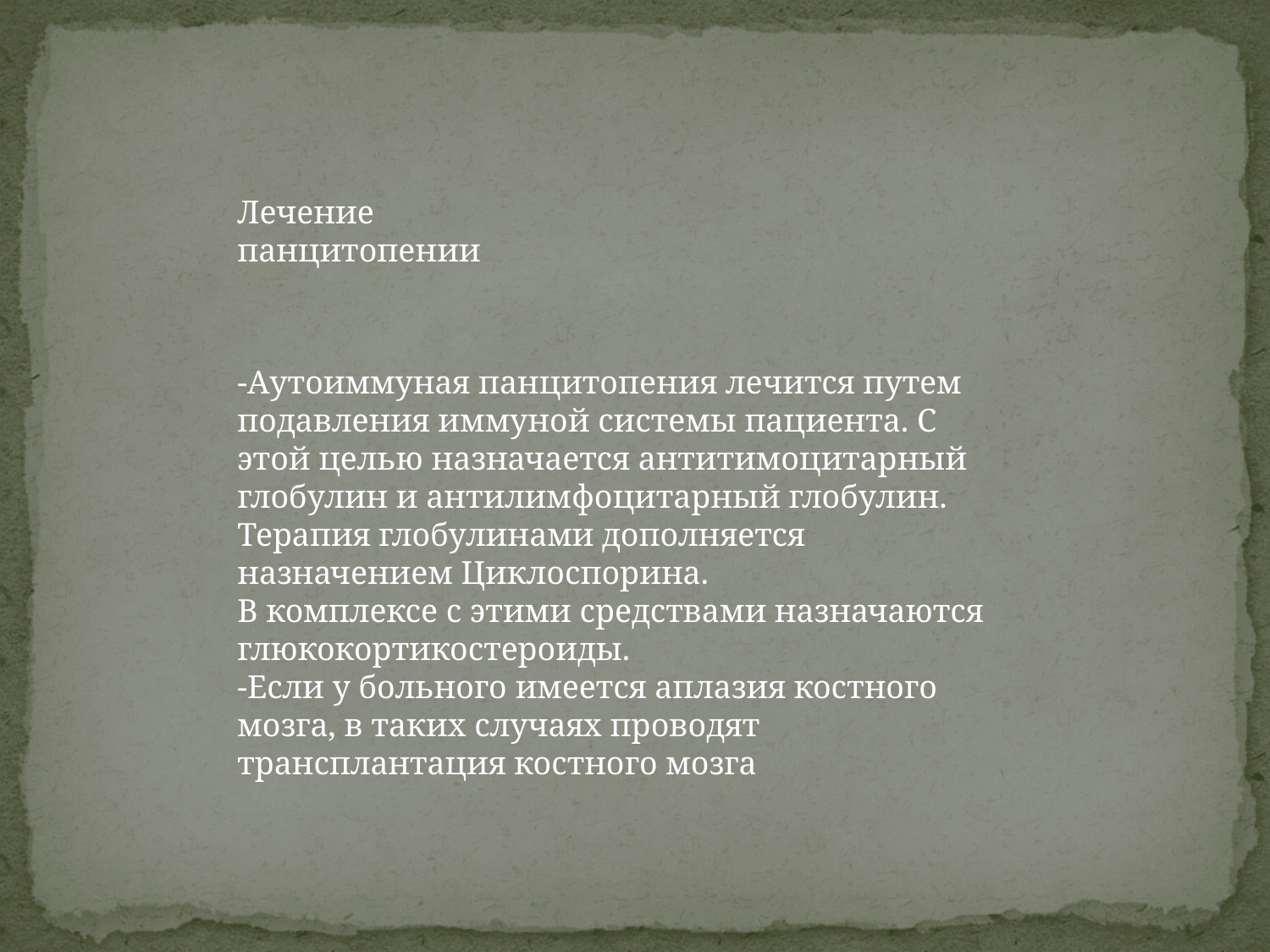

Лечение панцитопении
-Аутоиммуная панцитопения лечится путем подавления иммуной системы пациента. С этой целью назначается антитимоцитарный глобулин и антилимфоцитарный глобулин. Терапия глобулинами дополняется назначением Циклоспорина.
В комплексе с этими средствами назначаются глюкокортикостероиды.
-Если у больного имеется аплазия костного мозга, в таких случаях проводят трансплантация костного мозга